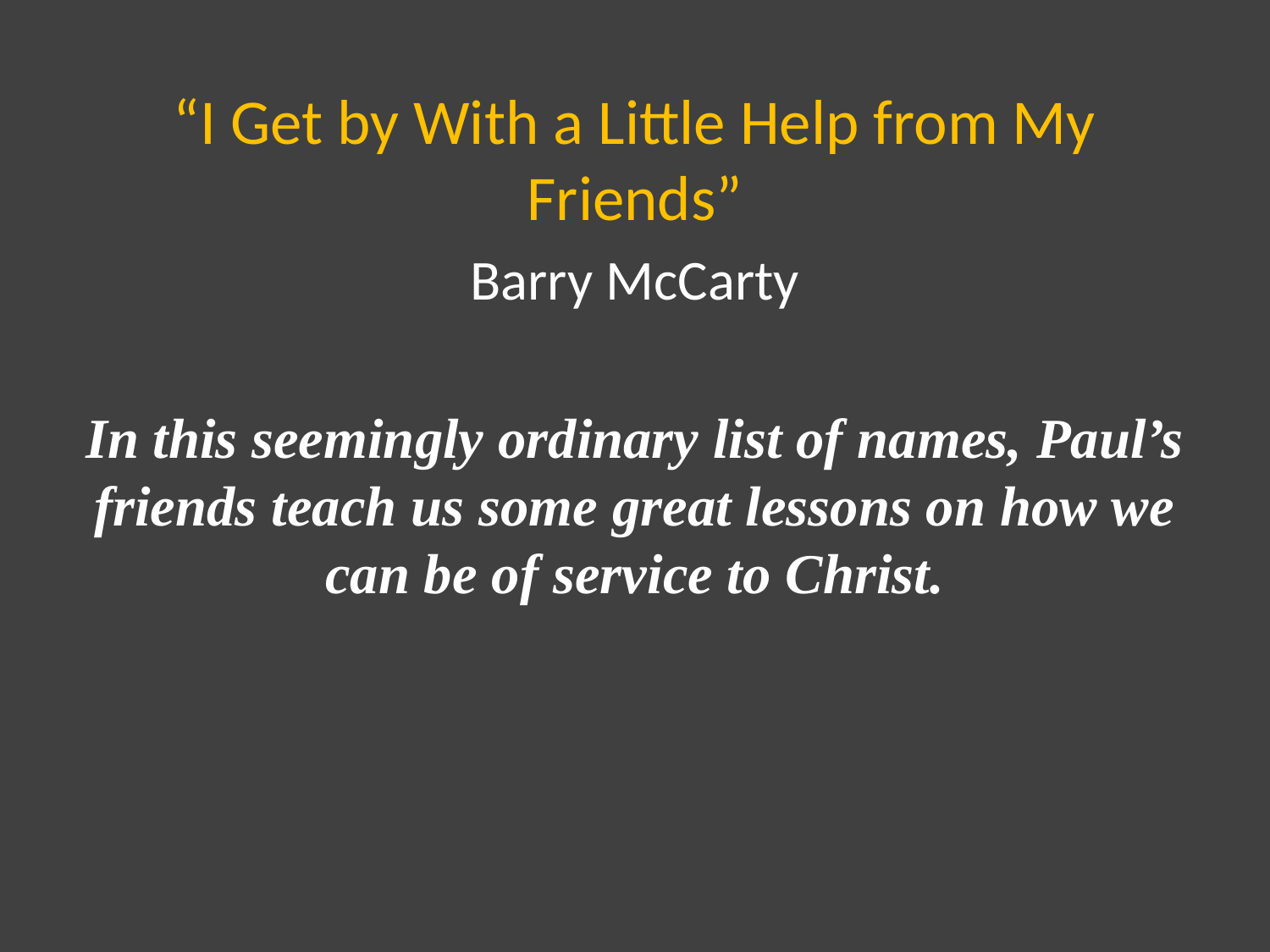

“I Get by With a Little Help from My Friends”
Barry McCarty

In this seemingly ordinary list of names, Paul’s friends teach us some great lessons on how we can be of service to Christ.